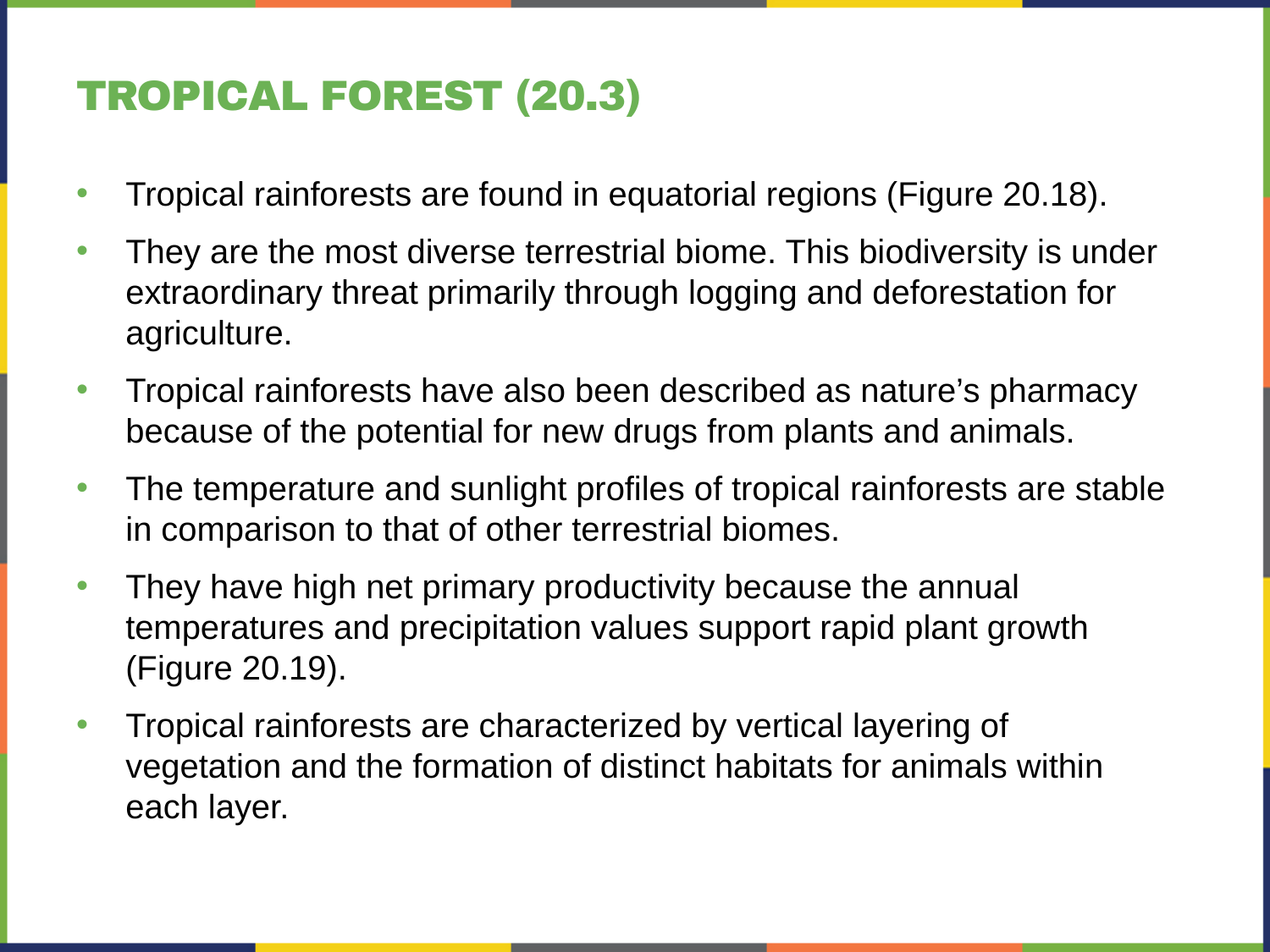

# Tropical forest (20.3)
Tropical rainforests are found in equatorial regions (Figure 20.18).
They are the most diverse terrestrial biome. This biodiversity is under extraordinary threat primarily through logging and deforestation for agriculture.
Tropical rainforests have also been described as nature’s pharmacy because of the potential for new drugs from plants and animals.
The temperature and sunlight profiles of tropical rainforests are stable in comparison to that of other terrestrial biomes.
They have high net primary productivity because the annual temperatures and precipitation values support rapid plant growth (Figure 20.19).
Tropical rainforests are characterized by vertical layering of vegetation and the formation of distinct habitats for animals within each layer.